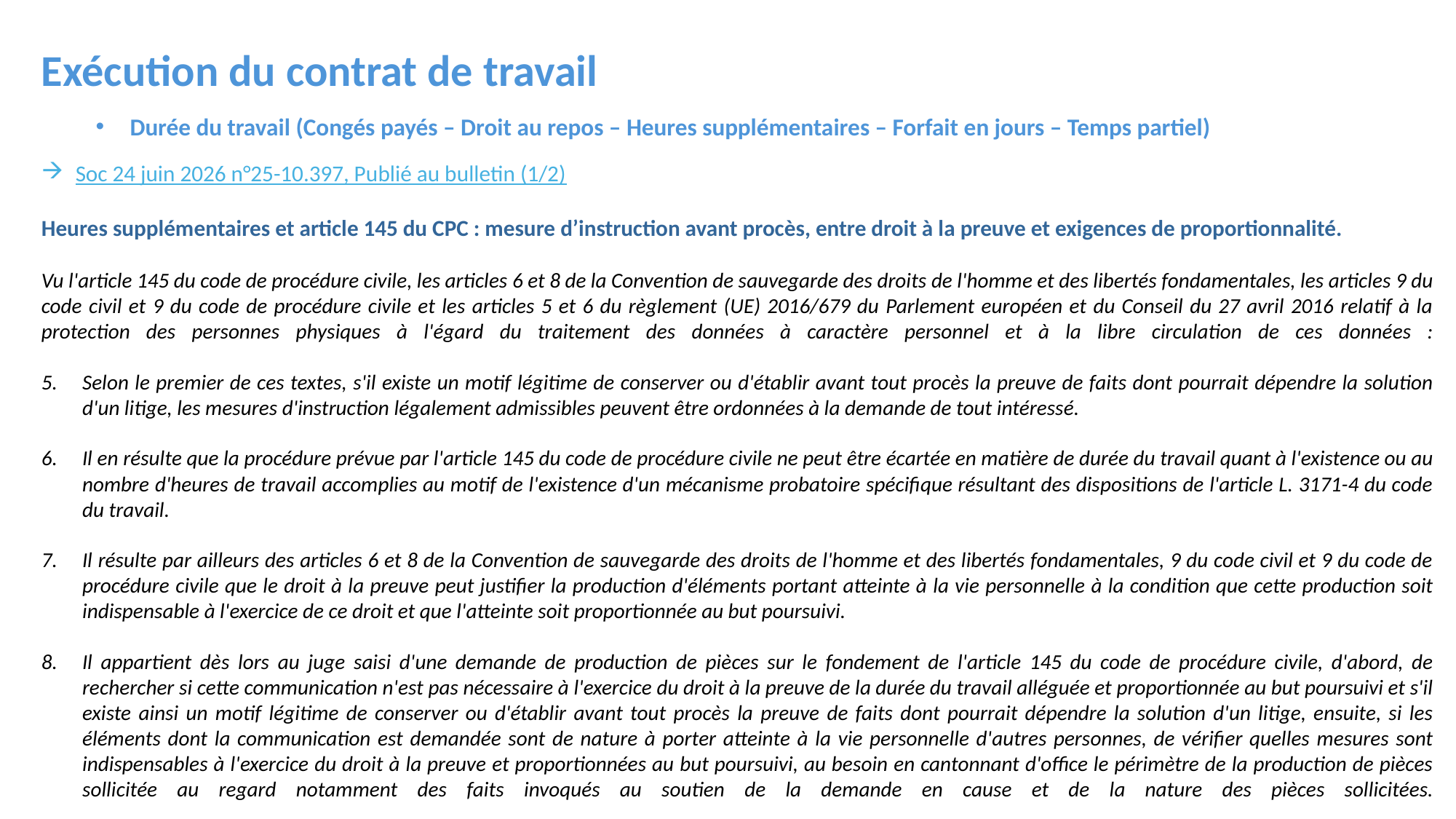

Exécution du contrat de travail

Durée du travail (Congés payés – Droit au repos – Heures supplémentaires – Forfait en jours – Temps partiel)
Soc 24 juin 2026 n°25-10.397, Publié au bulletin (1/2)

Heures supplémentaires et article 145 du CPC : mesure d’instruction avant procès, entre droit à la preuve et exigences de proportionnalité.

Vu l'article 145 du code de procédure civile, les articles 6 et 8 de la Convention de sauvegarde des droits de l'homme et des libertés fondamentales, les articles 9 du code civil et 9 du code de procédure civile et les articles 5 et 6 du règlement (UE) 2016/679 du Parlement européen et du Conseil du 27 avril 2016 relatif à la protection des personnes physiques à l'égard du traitement des données à caractère personnel et à la libre circulation de ces données :
Selon le premier de ces textes, s'il existe un motif légitime de conserver ou d'établir avant tout procès la preuve de faits dont pourrait dépendre la solution d'un litige, les mesures d'instruction légalement admissibles peuvent être ordonnées à la demande de tout intéressé.

Il en résulte que la procédure prévue par l'article 145 du code de procédure civile ne peut être écartée en matière de durée du travail quant à l'existence ou au nombre d'heures de travail accomplies au motif de l'existence d'un mécanisme probatoire spécifique résultant des dispositions de l'article L. 3171-4 du code du travail.

Il résulte par ailleurs des articles 6 et 8 de la Convention de sauvegarde des droits de l'homme et des libertés fondamentales, 9 du code civil et 9 du code de procédure civile que le droit à la preuve peut justifier la production d'éléments portant atteinte à la vie personnelle à la condition que cette production soit indispensable à l'exercice de ce droit et que l'atteinte soit proportionnée au but poursuivi.

Il appartient dès lors au juge saisi d'une demande de production de pièces sur le fondement de l'article 145 du code de procédure civile, d'abord, de rechercher si cette communication n'est pas nécessaire à l'exercice du droit à la preuve de la durée du travail alléguée et proportionnée au but poursuivi et s'il existe ainsi un motif légitime de conserver ou d'établir avant tout procès la preuve de faits dont pourrait dépendre la solution d'un litige, ensuite, si les éléments dont la communication est demandée sont de nature à porter atteinte à la vie personnelle d'autres personnes, de vérifier quelles mesures sont indispensables à l'exercice du droit à la preuve et proportionnées au but poursuivi, au besoin en cantonnant d'office le périmètre de la production de pièces sollicitée au regard notamment des faits invoqués au soutien de la demande en cause et de la nature des pièces sollicitées.